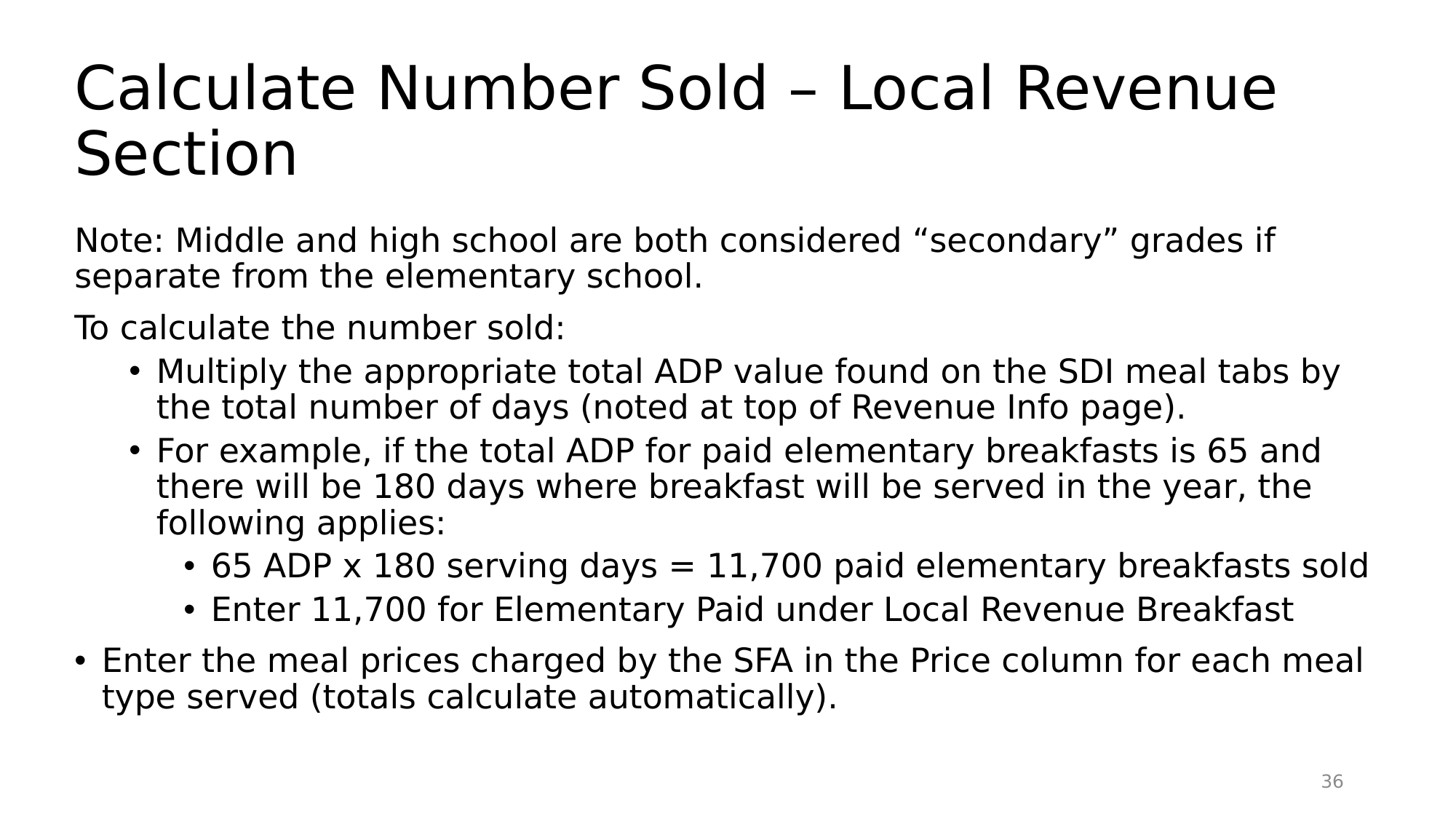

# Calculate Number Sold – Local Revenue Section
Note: Middle and high school are both considered “secondary” grades if separate from the elementary school.
To calculate the number sold:
Multiply the appropriate total ADP value found on the SDI meal tabs by the total number of days (noted at top of Revenue Info page).
For example, if the total ADP for paid elementary breakfasts is 65 and there will be 180 days where breakfast will be served in the year, the following applies:
65 ADP x 180 serving days = 11,700 paid elementary breakfasts sold
Enter 11,700 for Elementary Paid under Local Revenue Breakfast
Enter the meal prices charged by the SFA in the Price column for each meal type served (totals calculate automatically).
36